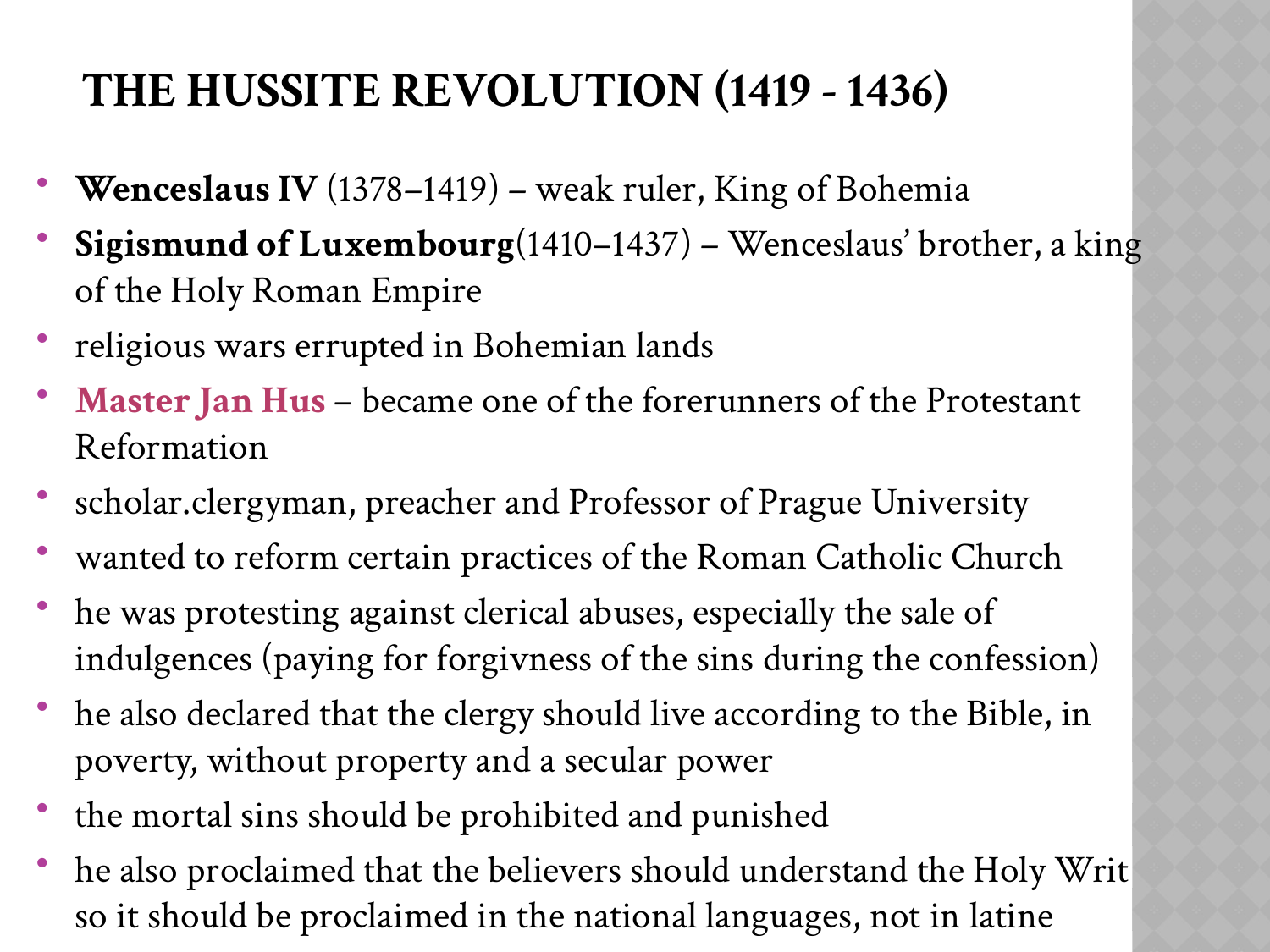

# The Hussite Revolution (1419 - 1436)
Wenceslaus IV (1378–1419) – weak ruler, King of Bohemia
Sigismund of Luxembourg(1410–1437) – Wenceslaus’ brother, a king of the Holy Roman Empire
religious wars errupted in Bohemian lands
Master Jan Hus – became one of the forerunners of the Protestant Reformation
scholar.clergyman, preacher and Professor of Prague University
wanted to reform certain practices of the Roman Catholic Church
he was protesting against clerical abuses, especially the sale of indulgences (paying for forgivness of the sins during the confession)
he also declared that the clergy should live according to the Bible, in poverty, without property and a secular power
the mortal sins should be prohibited and punished
he also proclaimed that the believers should understand the Holy Writ so it should be proclaimed in the national languages, not in latine